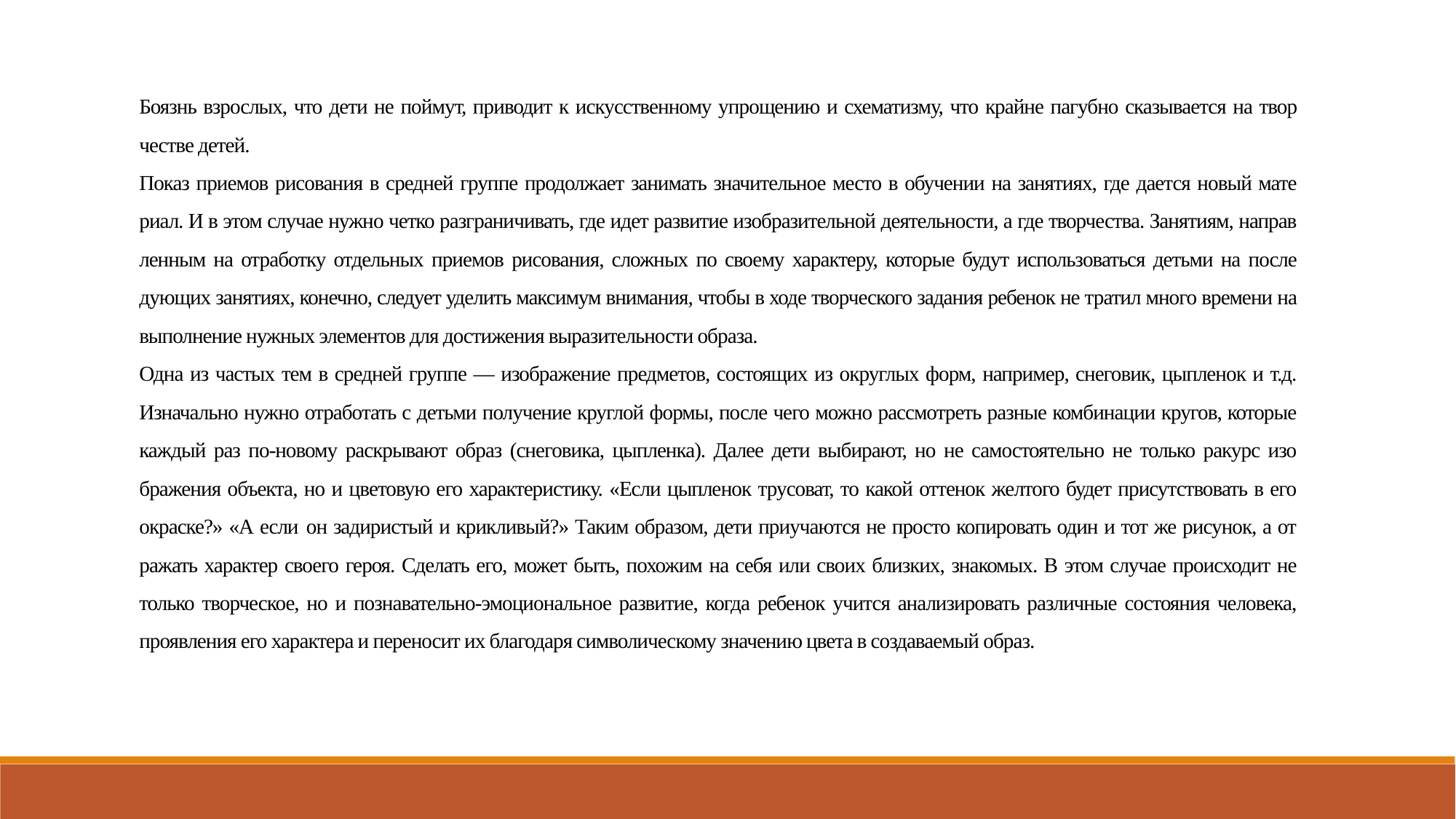

Боязнь взрослых, что дети не поймут, приводит к искусственному упрощению и схематизму, что крайне пагубно сказывается на твор­честве детей.
Показ приемов рисования в средней группе продолжает занимать значительное место в обучении на занятиях, где дается новый мате­риал. И в этом случае нужно четко разграничивать, где идет развитие изобразительной деятельности, а где творчества. Занятиям, направ­ленным на отработку отдельных приемов рисования, сложных по своему характеру, которые будут использоваться детьми на после­дующих занятиях, конечно, следует уделить максимум внимания, чтобы в ходе творческого задания ребенок не тратил много времени на выполнение нужных элементов для достижения выразительности образа.
Одна из частых тем в средней группе — изображение предметов, состоящих из округлых форм, например, снеговик, цыпленок и т.д. Изначально нужно отработать с детьми получение круглой формы, после чего можно рассмотреть разные комбинации кругов, которые каждый раз по-новому раскрывают образ (снеговика, цыпленка). Далее дети выбирают, но не самостоятельно не только ракурс изо­бражения объекта, но и цветовую его характеристику. «Если цыпле­нок трусоват, то какой оттенок желтого будет присутствовать в его окраске?» «А если он задиристый и крикливый?» Таким образом, дети приучаются не просто копировать один и тот же рисунок, а от­ражать характер своего героя. Сделать его, может быть, похожим на себя или своих близких, знакомых. В этом случае происходит не только творческое, но и познавательно-эмоциональное развитие, когда ребенок учится анализировать различные состояния человека, проявления его характера и переносит их благодаря символическому значению цвета в создаваемый образ.